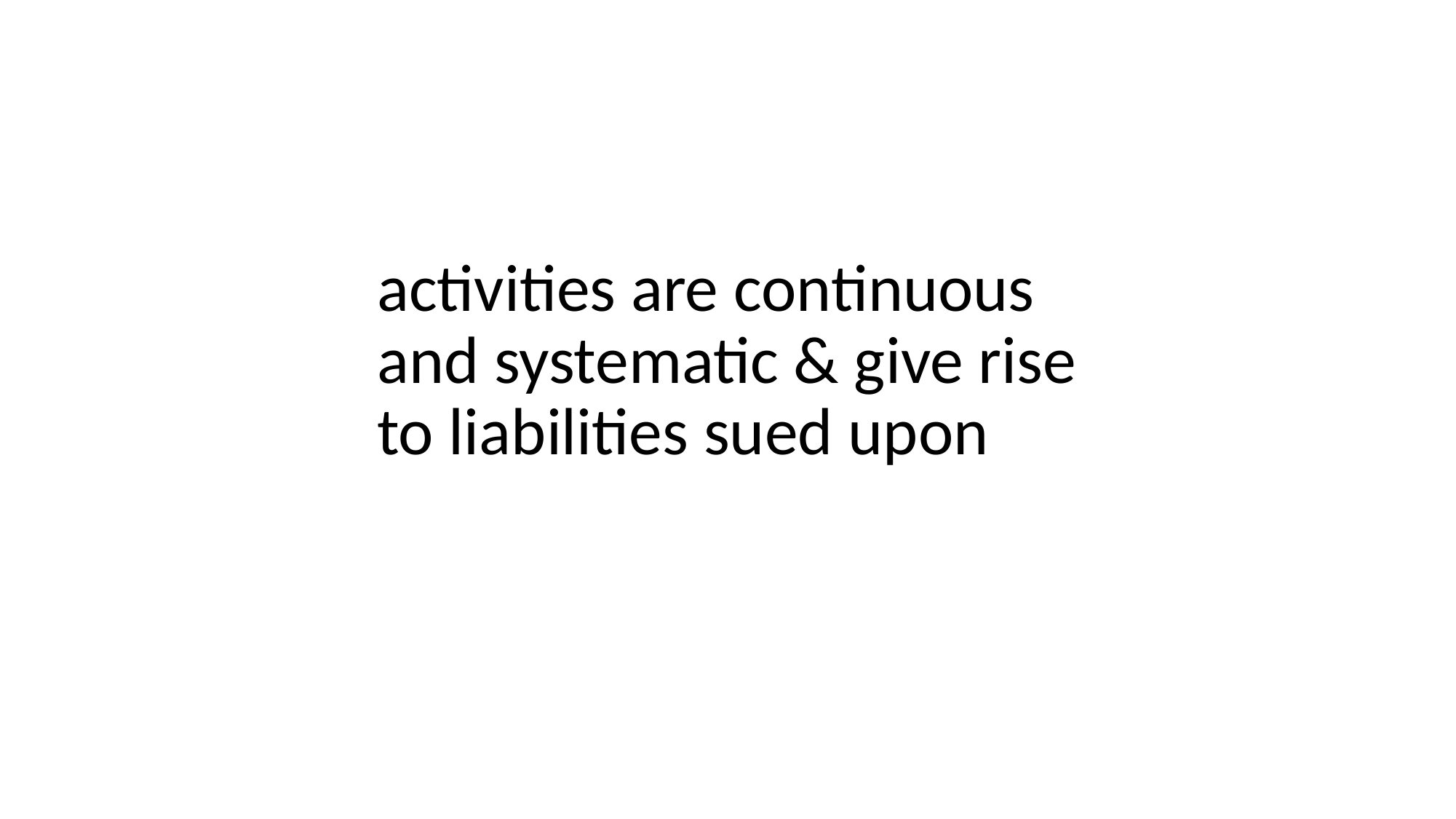

# activities are continuous and systematic & give rise to liabilities sued upon